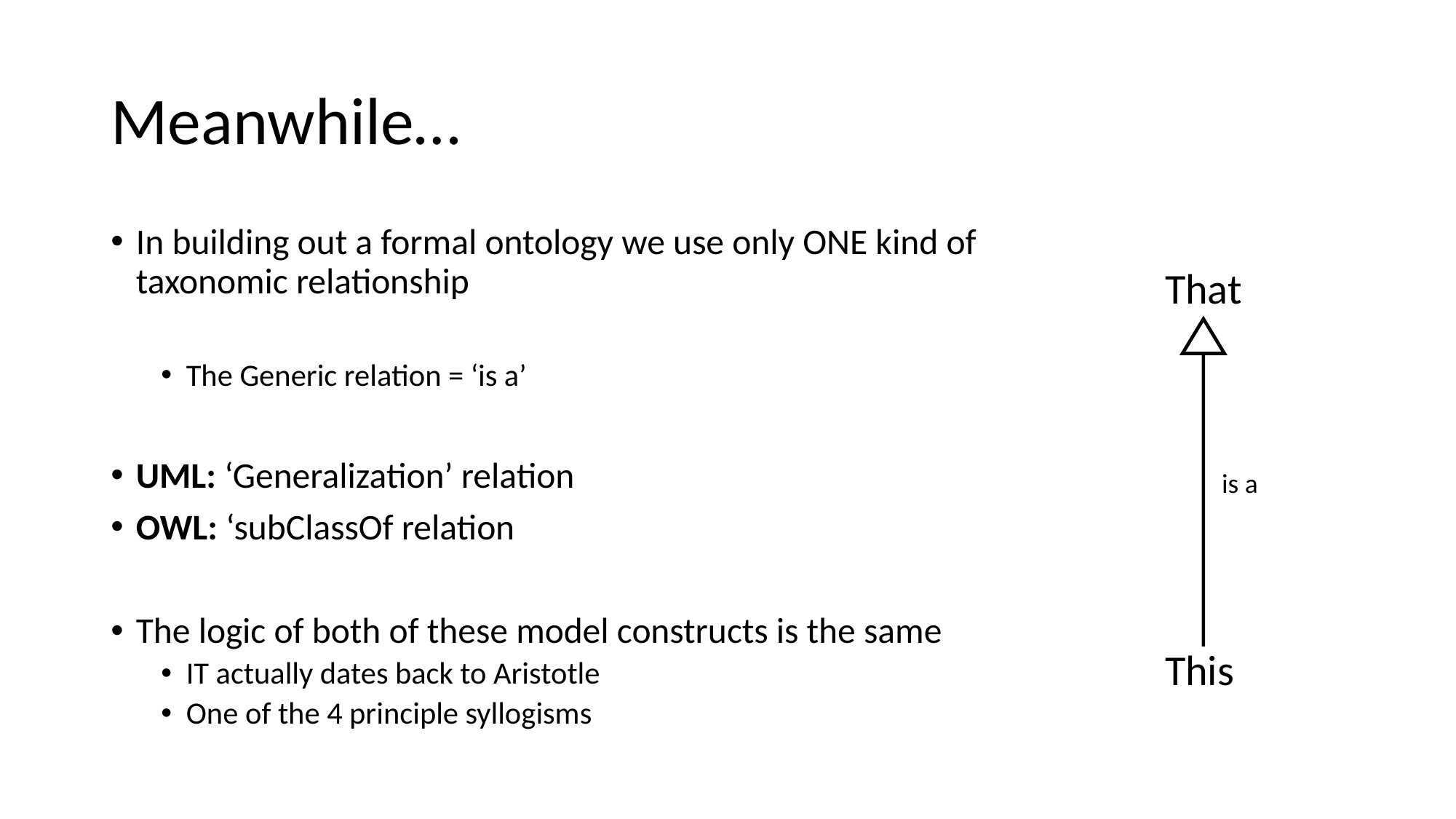

# Meanwhile…
In building out a formal ontology we use only ONE kind of taxonomic relationship

The Generic relation = ‘is a’

UML: ‘Generalization’ relation
OWL: ‘subClassOf relation

The logic of both of these model constructs is the same
IT actually dates back to Aristotle
One of the 4 principle syllogisms
That

is a
This